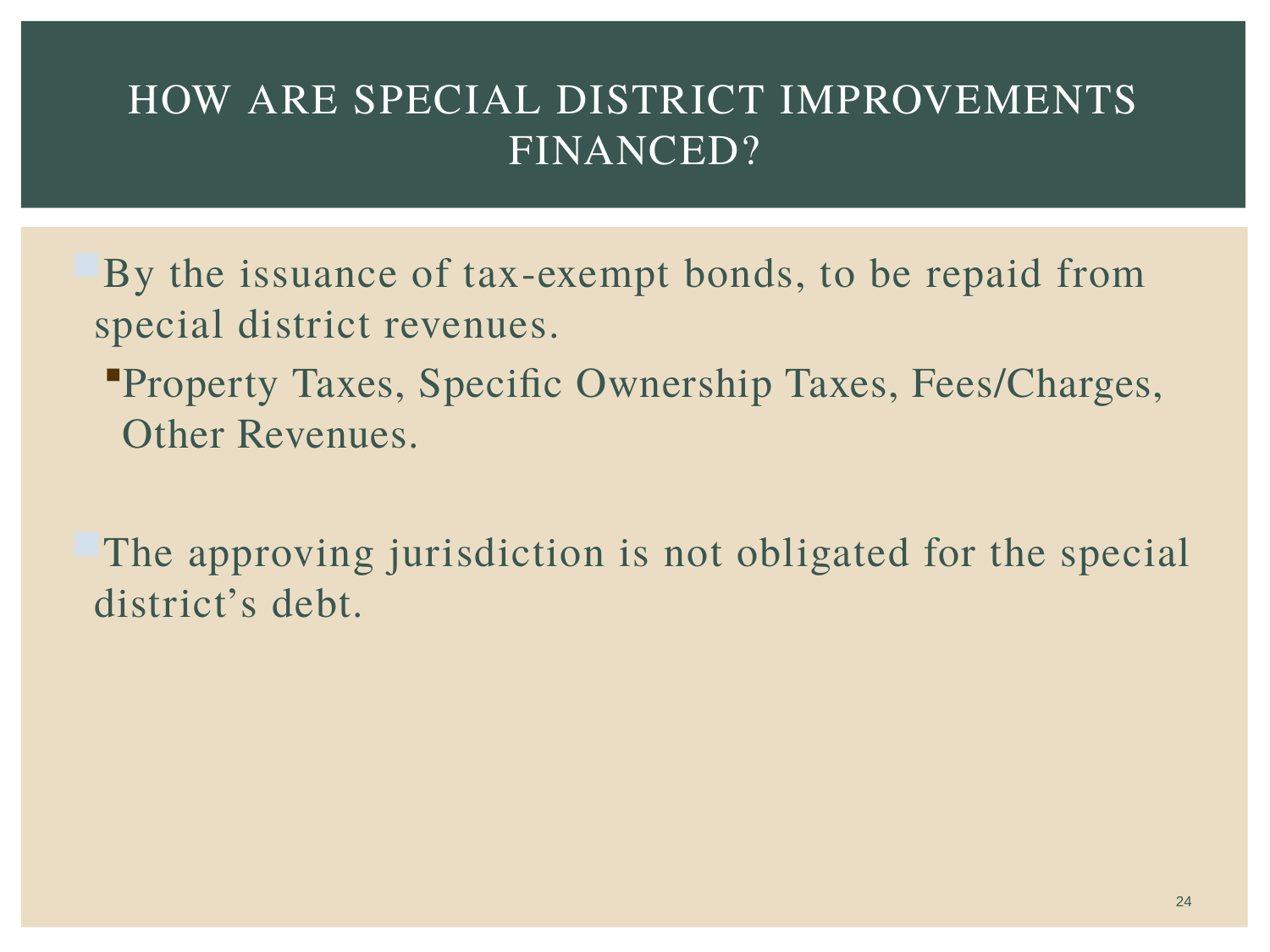

# How are Special District Improvements Financed?
By the issuance of tax-exempt bonds, to be repaid from special district revenues.
Property Taxes, Specific Ownership Taxes, Fees/Charges, Other Revenues.

The approving jurisdiction is not obligated for the special district’s debt.
24